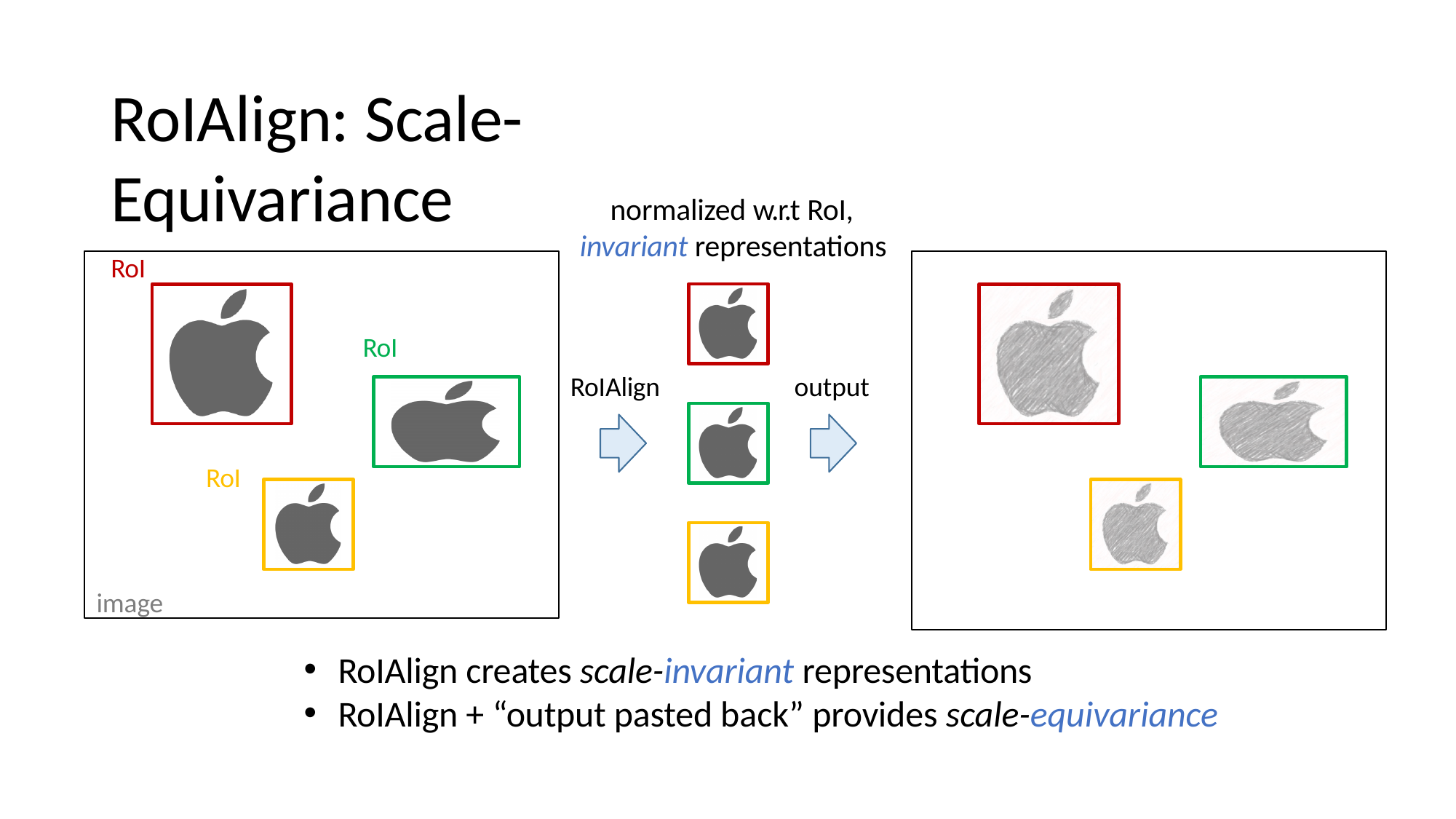

# RoIAlign: Scale-Equivariance
normalized w.r.t RoI,
invariant representations
RoI

RoI

RoI

image

RoIAlign
output

RoIAlign creates scale-invariant representations
RoIAlign + “output pasted back” provides scale-equivariance